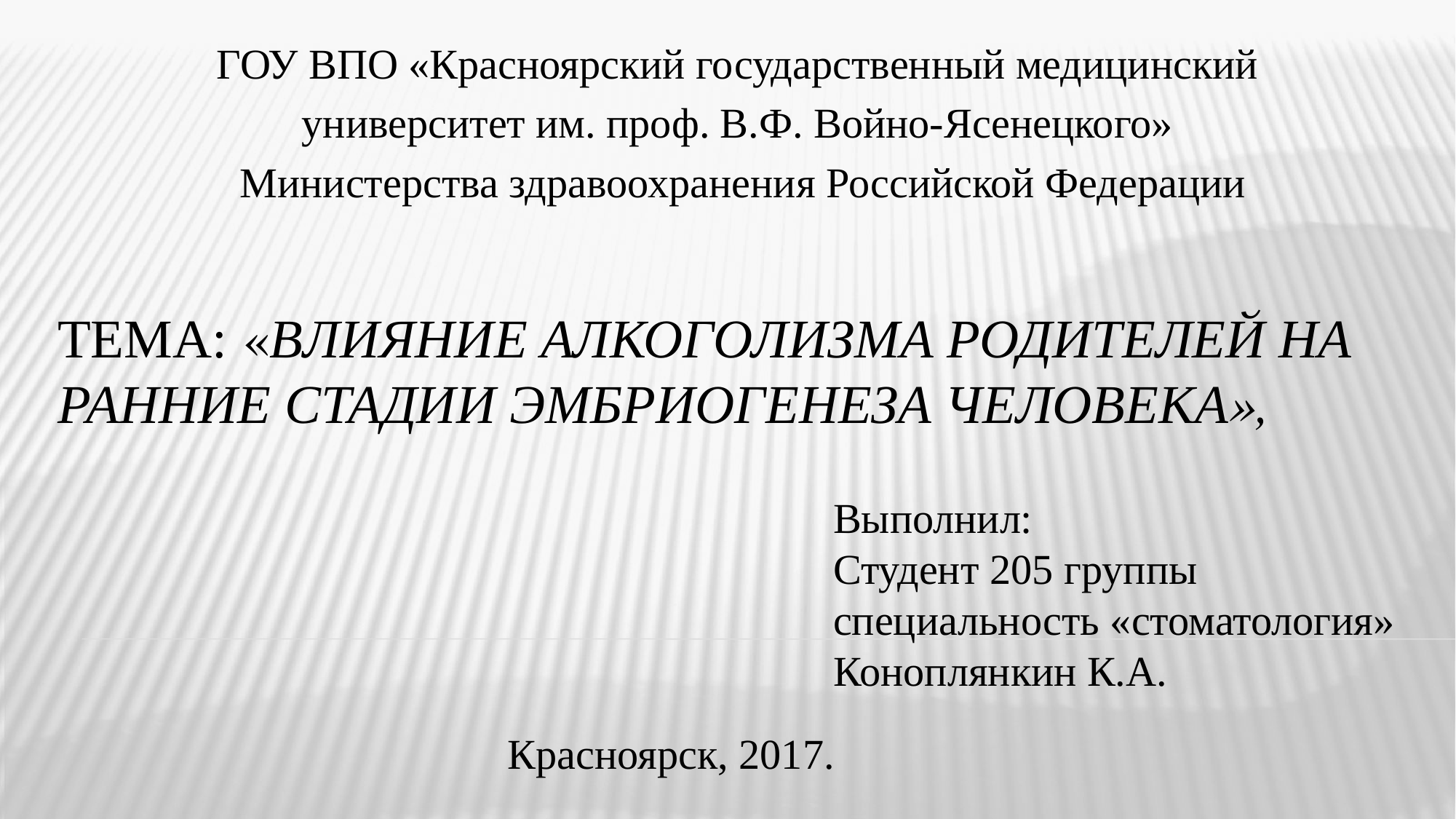

ГОУ ВПО «Красноярский государственный медицинский
университет им. проф. В.Ф. Войно-Ясенецкого»
Министерства здравоохранения Российской Федерации

# Тема: «Влияние алкоголизма родителей на ранние стадии эмбриогенеза человека»,
Выполнил:
Студент 205 группы
специальность «стоматология»
Коноплянкин К.А.
Красноярск, 2017.